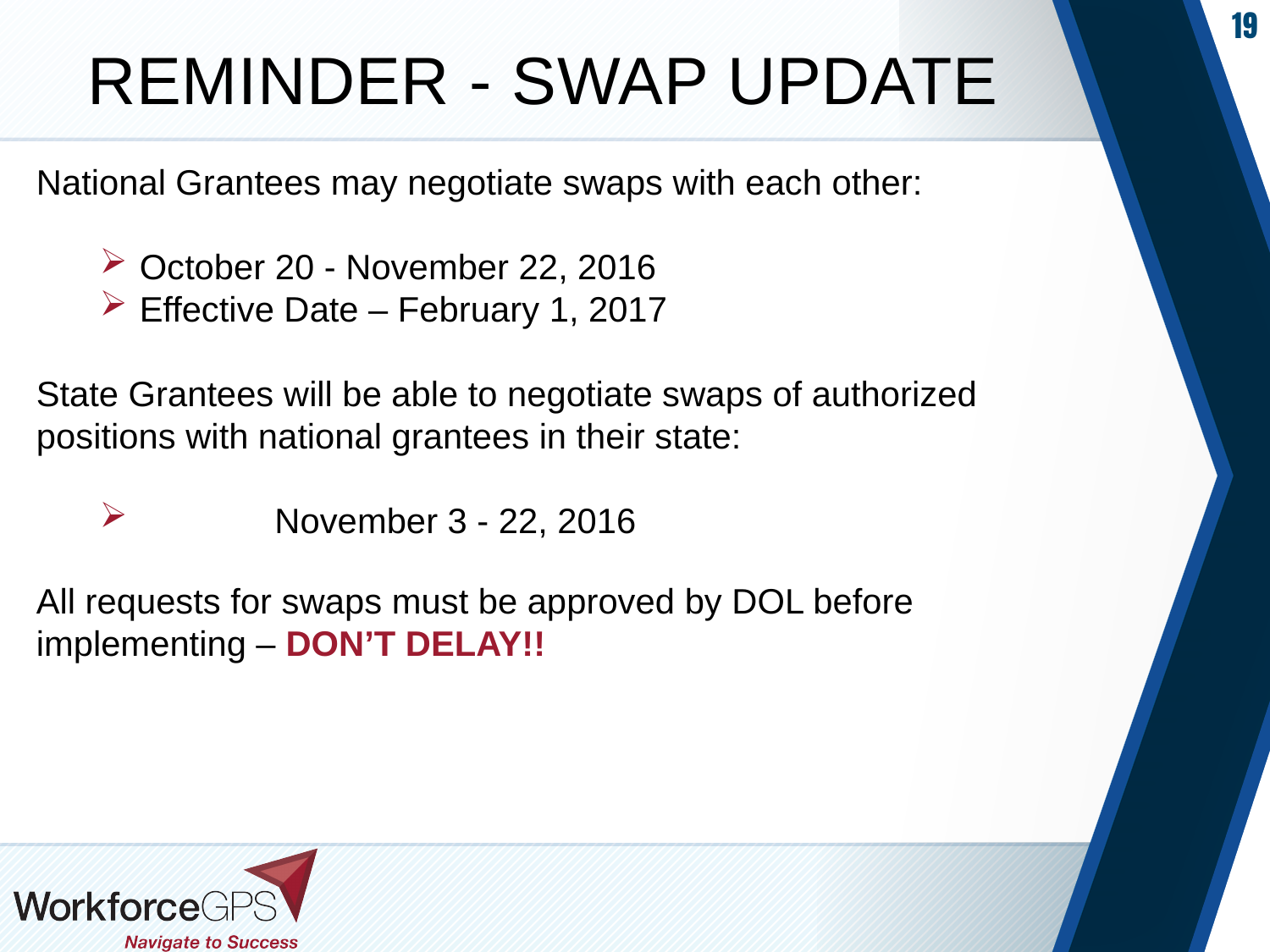

# Reminder - SWAP UPDATE
National Grantees may negotiate swaps with each other:

October 20 - November 22, 2016
Effective Date – February 1, 2017

State Grantees will be able to negotiate swaps of authorized
positions with national grantees in their state:

	November 3 - 22, 2016

All requests for swaps must be approved by DOL before implementing – DON’T DELAY!!